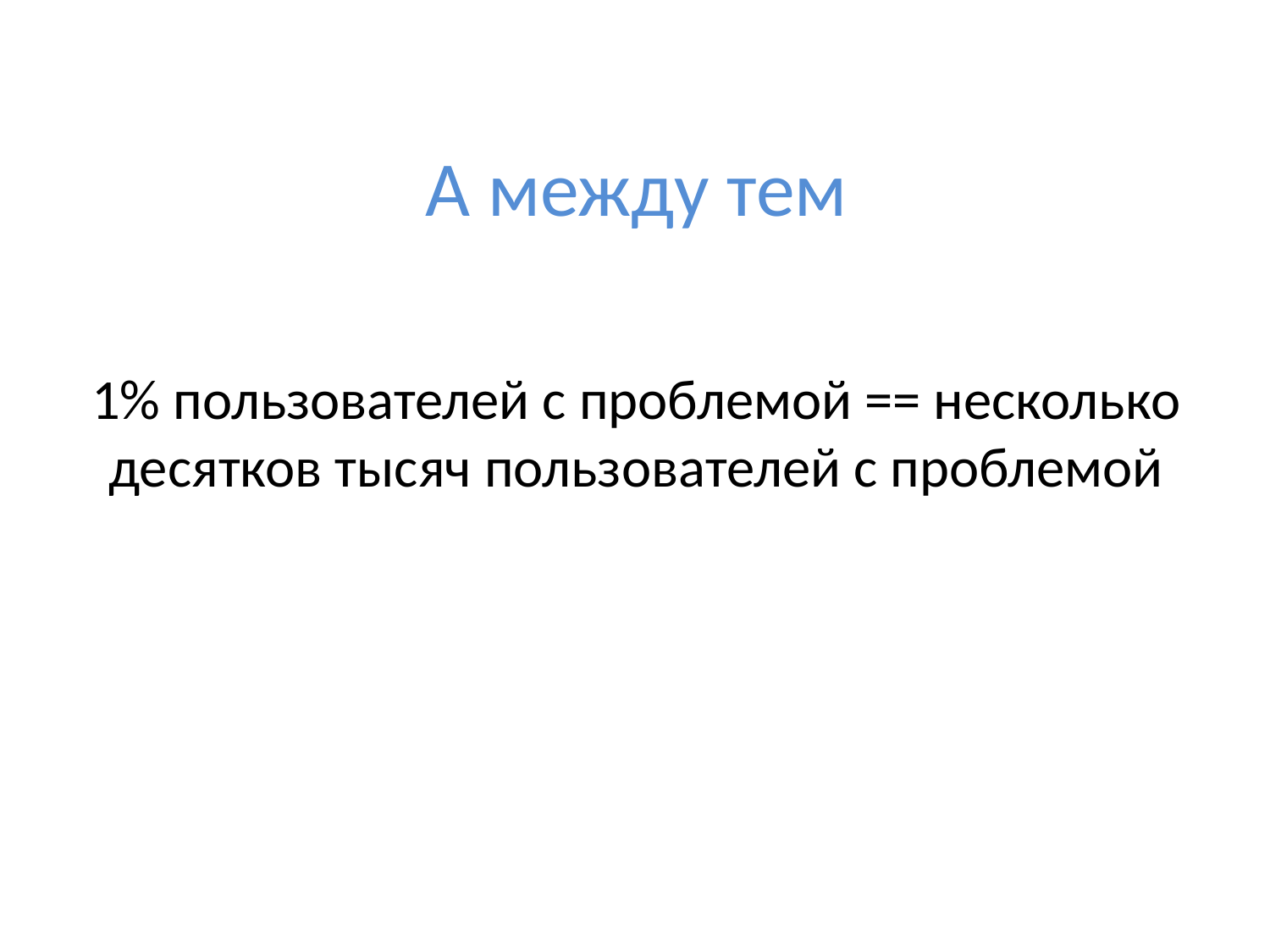

# А между тем
1% пользователей с проблемой == несколько десятков тысяч пользователей с проблемой